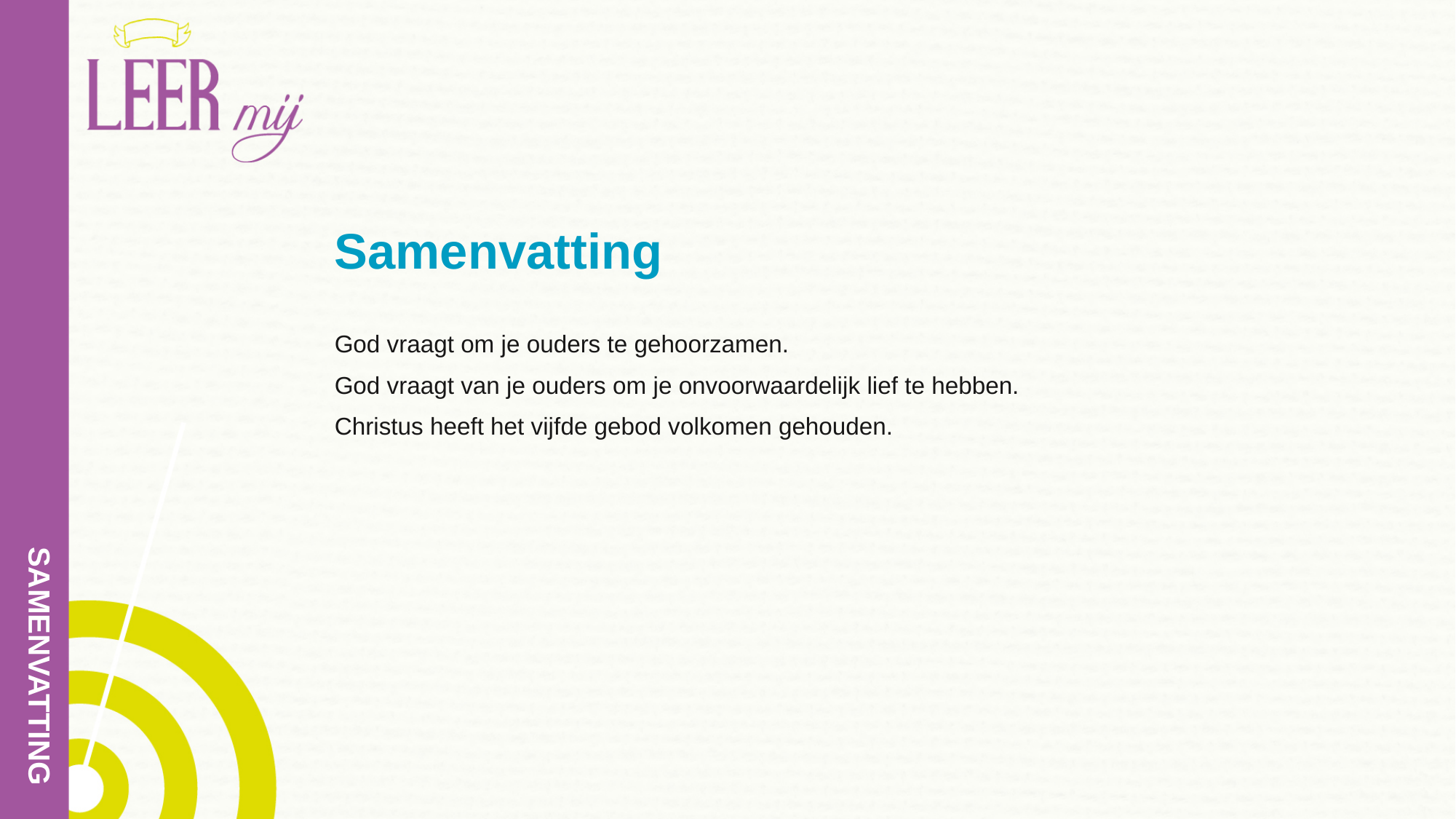

# Samenvatting
God vraagt om je ouders te gehoorzamen.
God vraagt van je ouders om je onvoorwaardelijk lief te hebben.
Christus heeft het vijfde gebod volkomen gehouden.